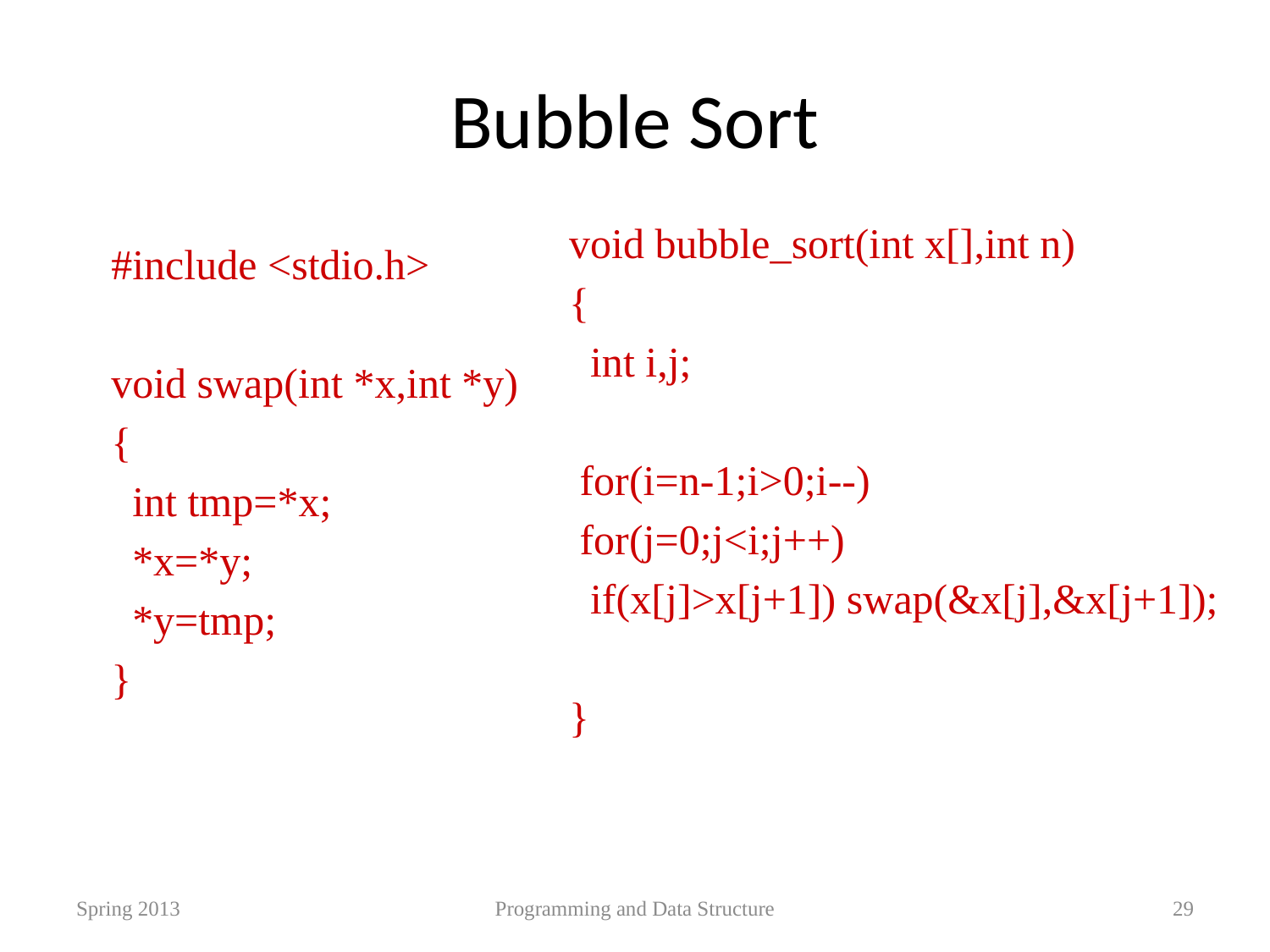

# Bubble Sort

void bubble_sort(int x[],int n)
{
  int i,j;

 for(i=n-1;i>0;i--)
 for(j=0;j<i;j++)
  if(x[j]>x[j+1]) swap(&x[j],&x[j+1]);

}

#include <stdio.h>

void swap(int *x,int *y)
{
  int tmp=*x;
  *x=*y;
  *y=tmp;
}
Spring 2013
Programming and Data Structure
29